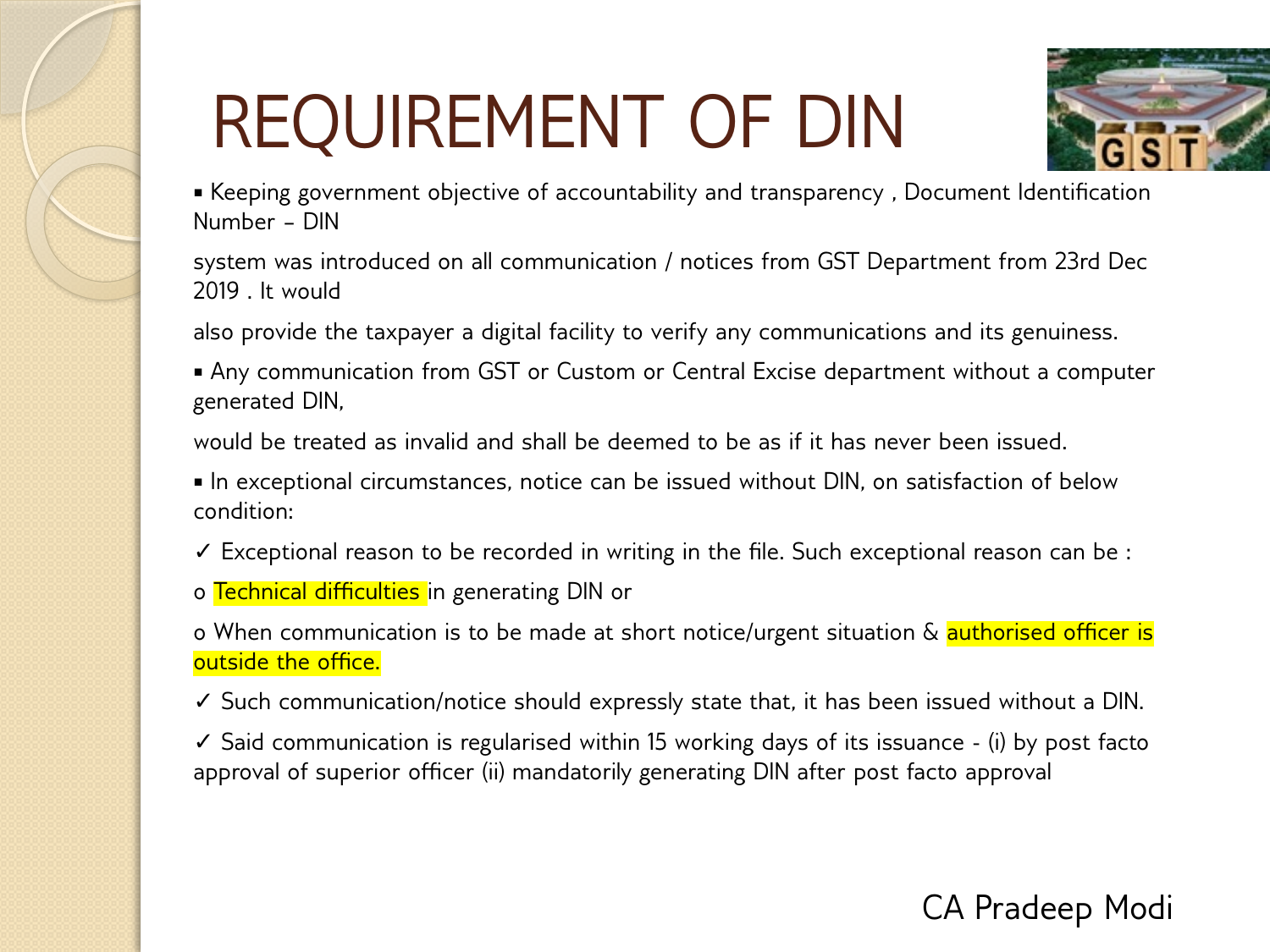

# REQUIREMENT OF DIN
▪ Keeping government objective of accountability and transparency , Document Identification Number – DIN
system was introduced on all communication / notices from GST Department from 23rd Dec 2019 . It would
also provide the taxpayer a digital facility to verify any communications and its genuiness.
▪ Any communication from GST or Custom or Central Excise department without a computer generated DIN,
would be treated as invalid and shall be deemed to be as if it has never been issued.
▪ In exceptional circumstances, notice can be issued without DIN, on satisfaction of below condition:
✓ Exceptional reason to be recorded in writing in the file. Such exceptional reason can be :
o Technical difficulties in generating DIN or
o When communication is to be made at short notice/urgent situation & authorised officer is outside the office.
✓ Such communication/notice should expressly state that, it has been issued without a DIN.
✓ Said communication is regularised within 15 working days of its issuance - (i) by post facto approval of superior officer (ii) mandatorily generating DIN after post facto approval